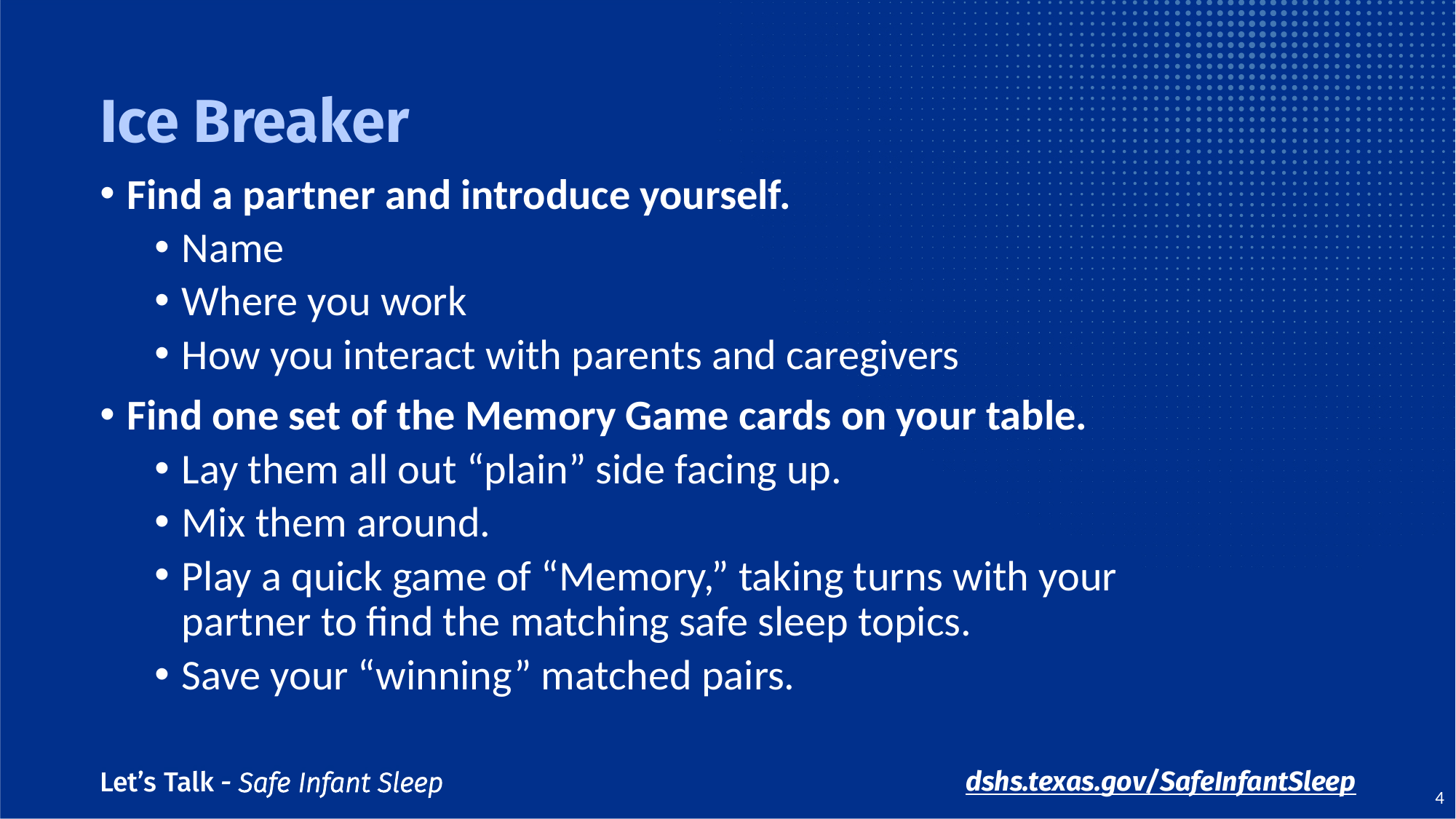

# Ice Breaker
Find a partner and introduce yourself.
Name
Where you work
How you interact with parents and caregivers
Find one set of the Memory Game cards on your table.
Lay them all out “plain” side facing up.
Mix them around.
Play a quick game of “Memory,” taking turns with your partner to find the matching safe sleep topics.
Save your “winning” matched pairs.
4